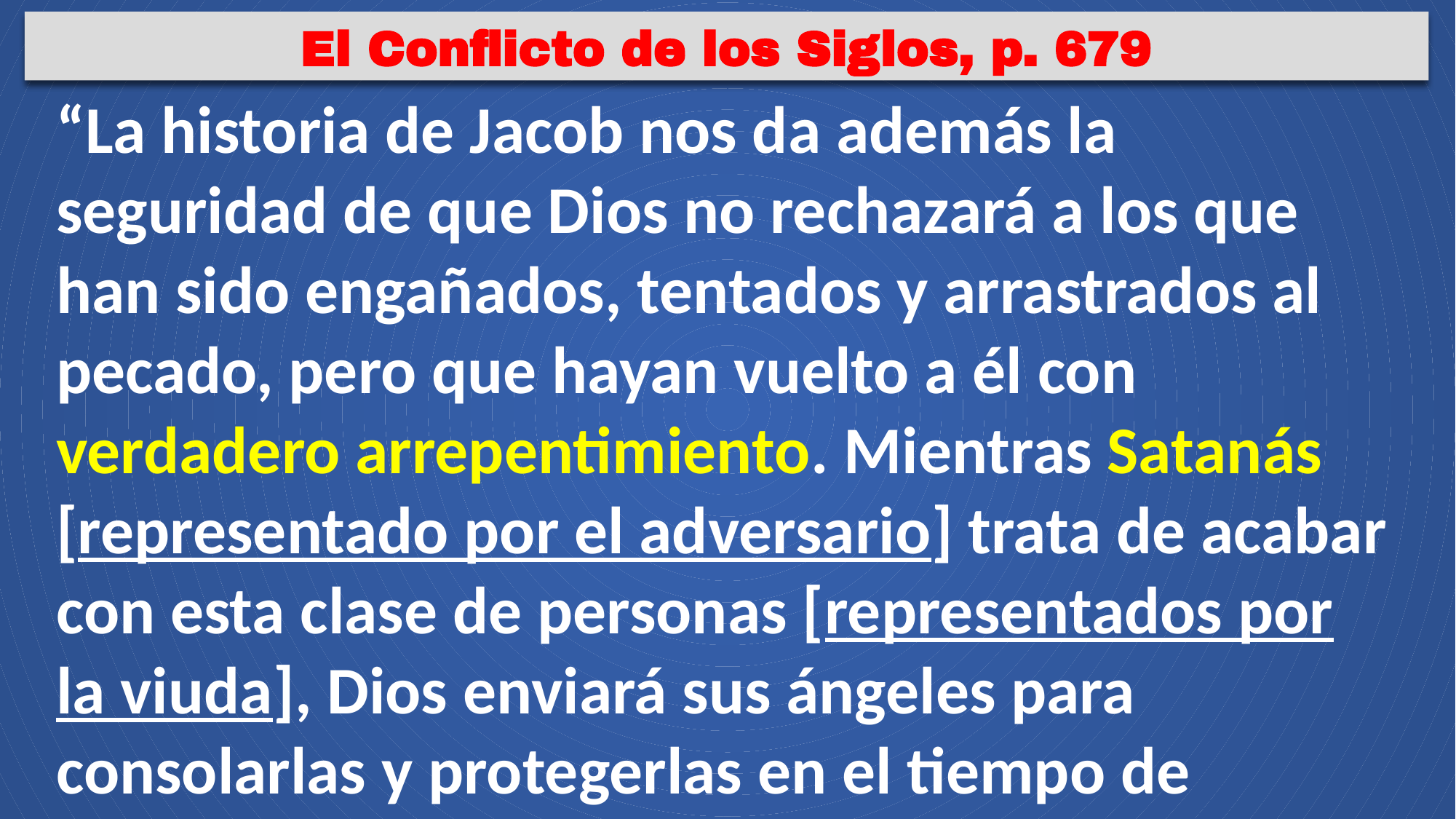

El Conflicto de los Siglos, p. 679
“La historia de Jacob nos da además la seguridad de que Dios no rechazará a los que han sido engañados, tentados y arrastrados al pecado, pero que hayan vuelto a él con verdadero arrepentimiento. Mientras Satanás [representado por el adversario] trata de acabar con esta clase de personas [representados por la viuda], Dios enviará sus ángeles para consolarlas y protegerlas en el tiempo de peligro.